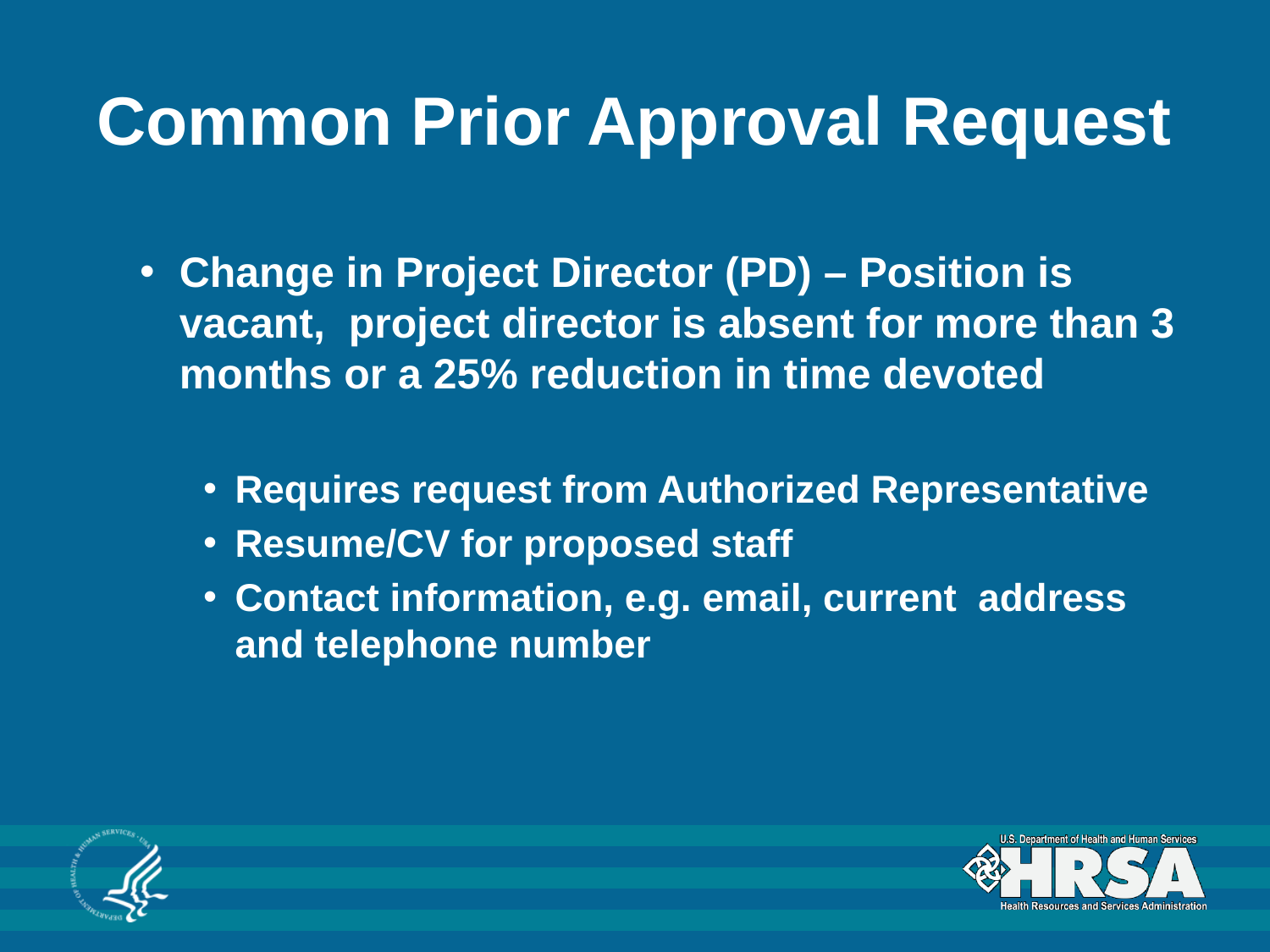

# Common Prior Approval Request

Change in Project Director (PD) – Position is vacant,  project director is absent for more than 3 months or a 25% reduction in time devoted

Requires request from Authorized Representative
Resume/CV for proposed staff
Contact information, e.g. email, current  address and telephone number